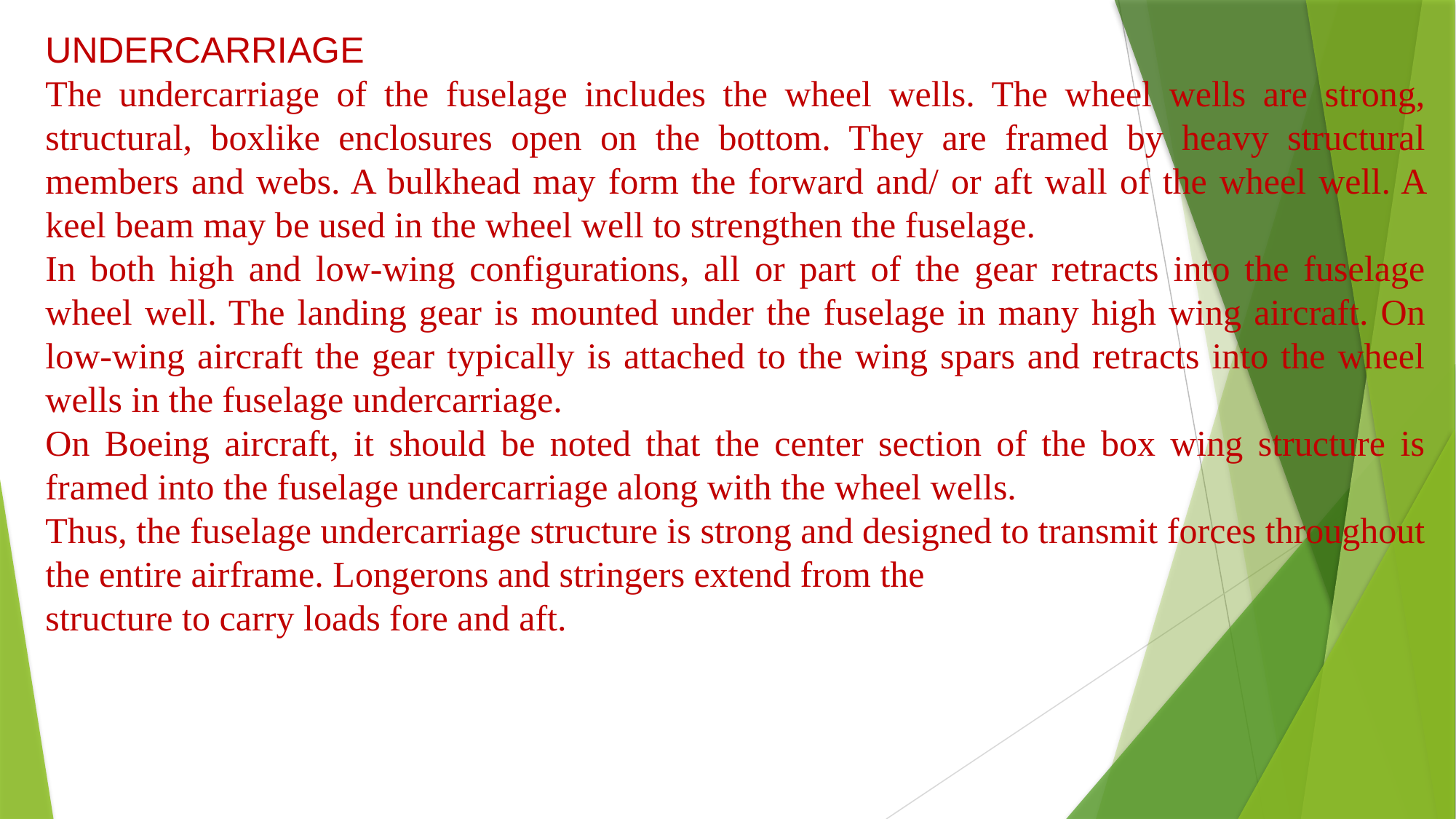

UNDERCARRIAGE
The undercarriage of the fuselage includes the wheel wells. The wheel wells are strong, structural, boxlike enclosures open on the bottom. They are framed by heavy structural members and webs. A bulkhead may form the forward and/ or aft wall of the wheel well. A keel beam may be used in the wheel well to strengthen the fuselage.
In both high and low-wing configurations, all or part of the gear retracts into the fuselage wheel well. The landing gear is mounted under the fuselage in many high wing aircraft. On low-wing aircraft the gear typically is attached to the wing spars and retracts into the wheel wells in the fuselage undercarriage.
On Boeing aircraft, it should be noted that the center section of the box wing structure is framed into the fuselage undercarriage along with the wheel wells.
Thus, the fuselage undercarriage structure is strong and designed to transmit forces throughout the entire airframe. Longerons and stringers extend from the
structure to carry loads fore and aft.